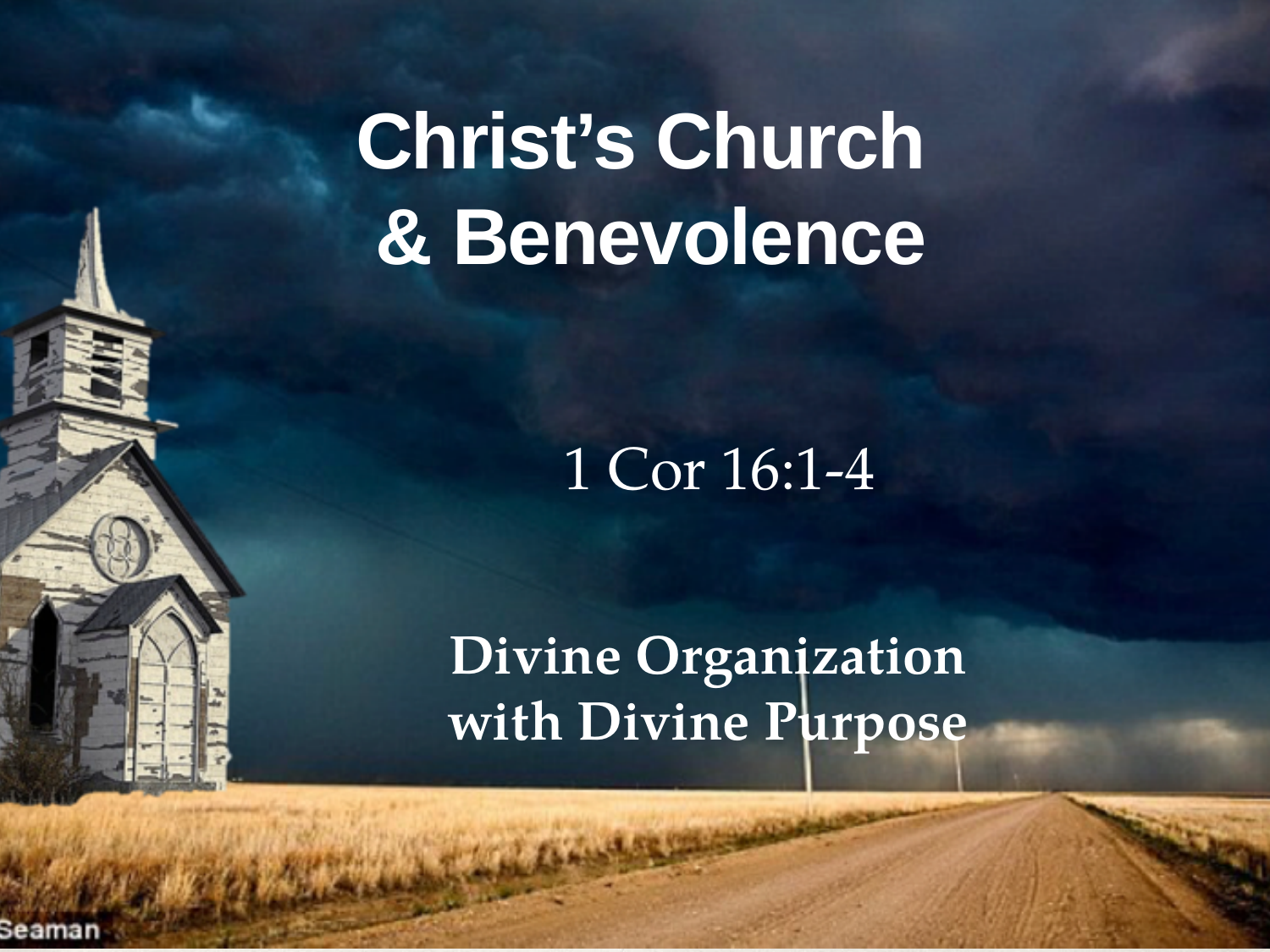

# Christ’s Church & Benevolence
1 Cor 16:1-4
Divine Organization with Divine Purpose